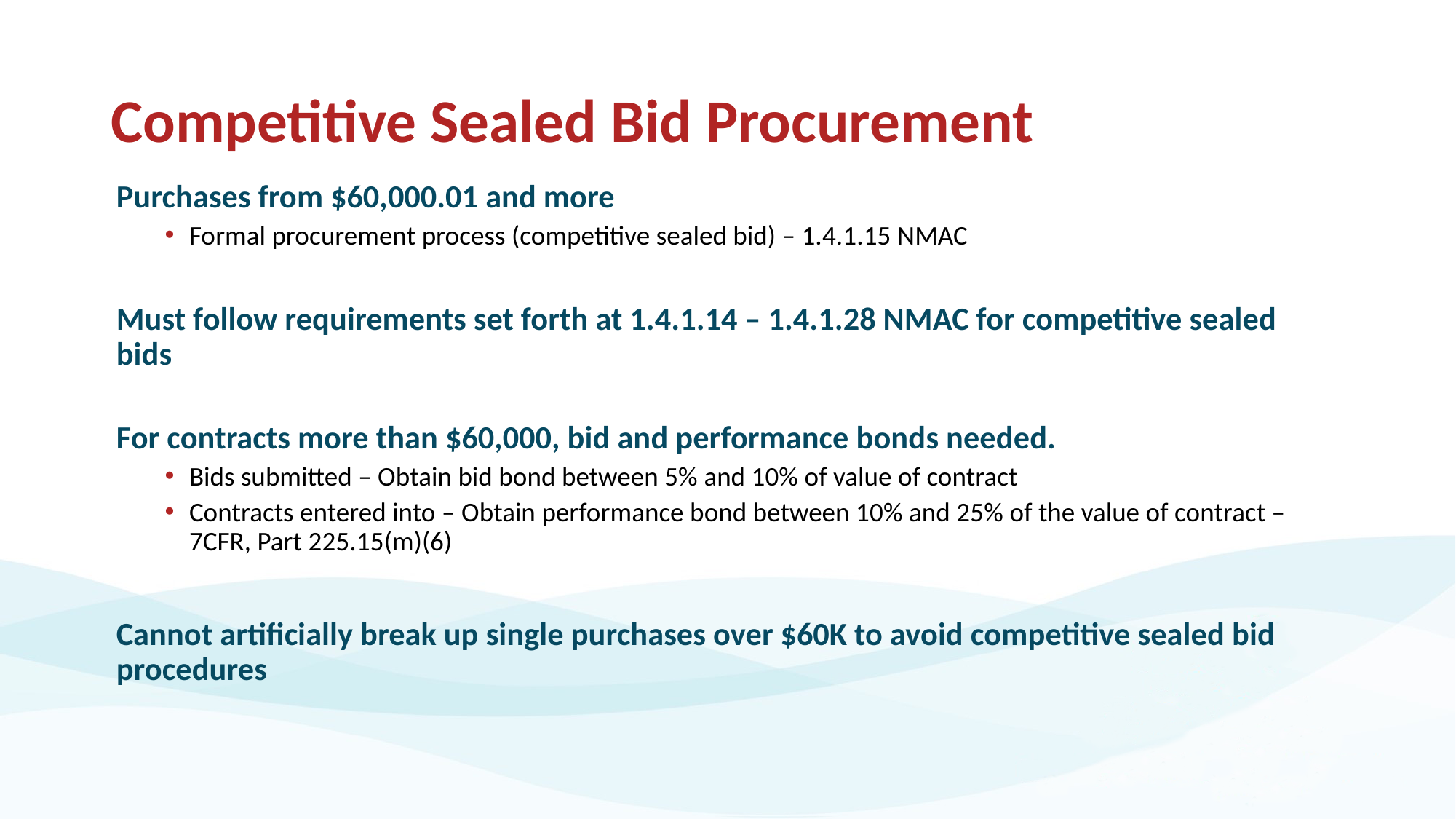

# Competitive Sealed Bid Procurement
Purchases from $60,000.01 and more
Formal procurement process (competitive sealed bid) – 1.4.1.15 NMAC

Must follow requirements set forth at 1.4.1.14 – 1.4.1.28 NMAC for competitive sealed bids

For contracts more than $60,000, bid and performance bonds needed.
Bids submitted – Obtain bid bond between 5% and 10% of value of contract
Contracts entered into – Obtain performance bond between 10% and 25% of the value of contract – 7CFR, Part 225.15(m)(6)

Cannot artificially break up single purchases over $60K to avoid competitive sealed bid procedures